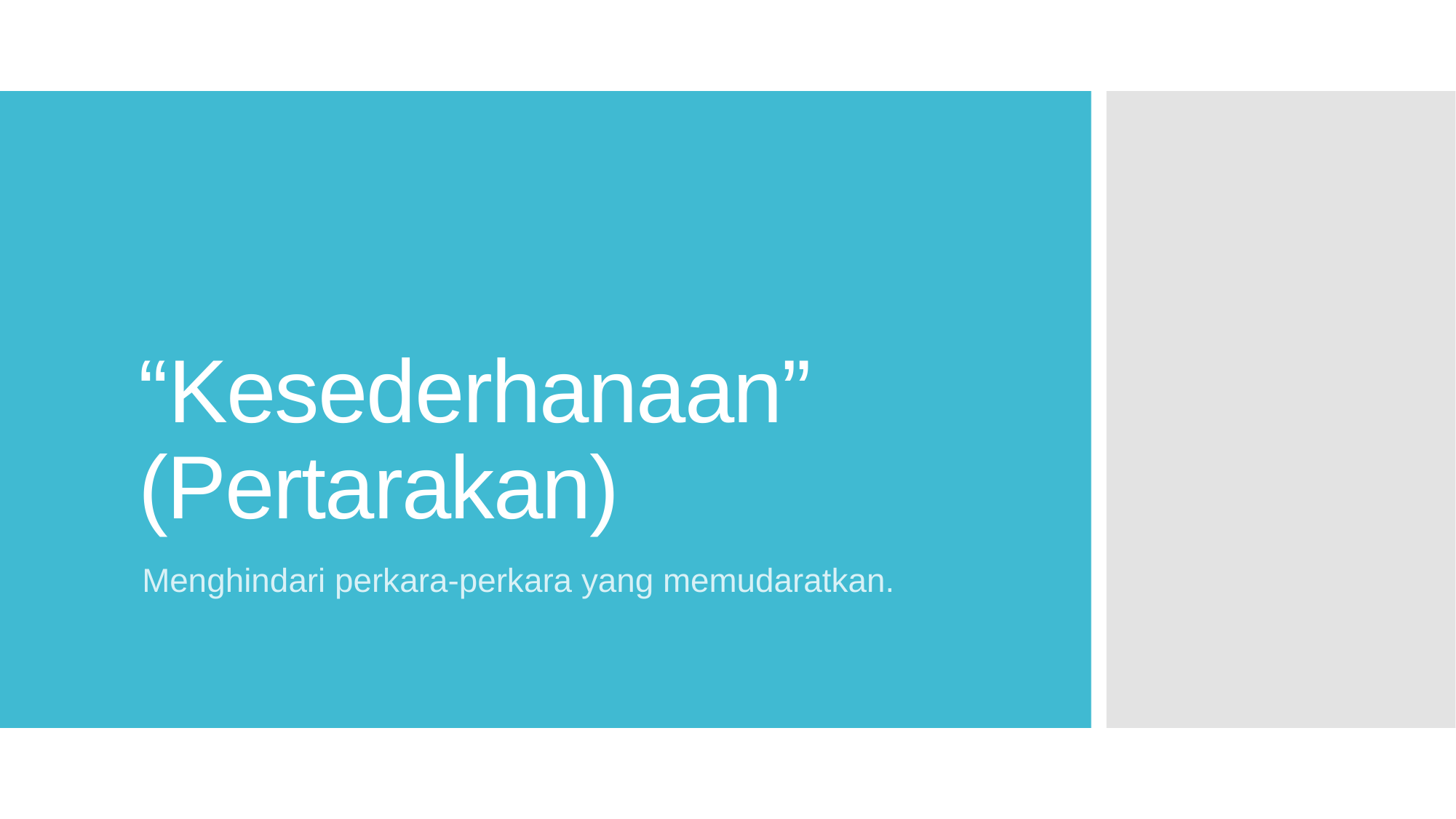

# “Kesederhanaan” (Pertarakan)
Menghindari perkara-perkara yang memudaratkan.